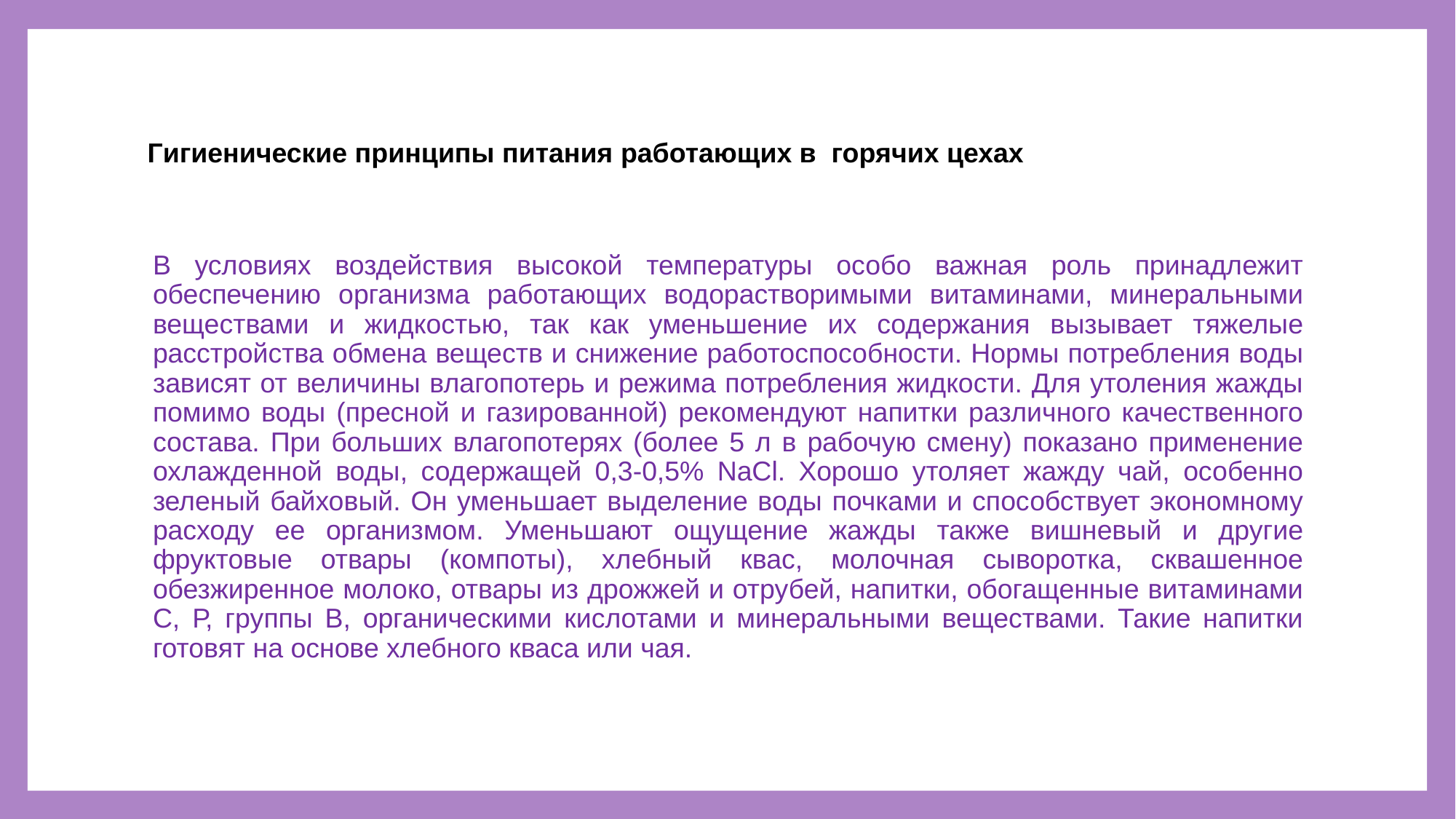

# Гигиенические принципы питания работающих в  горячих цехах
В условиях воздействия высокой температуры особо важная роль принадлежит обеспечению организма работающих водорастворимыми витаминами, минеральными веществами и жидкостью, так как уменьшение их содержания вызывает тяжелые расстройства обмена веществ и снижение работоспособности. Нормы потребления воды зависят от величины влагопотерь и режима потребления жидкости. Для утоления жажды помимо воды (пресной и газированной) рекомендуют напитки различного качественного состава. При больших влагопотерях (более 5 л в рабочую смену) показано применение охлажденной воды, содержащей 0,3-0,5% NaCl. Хорошо утоляет жажду чай, особенно зеленый байховый. Он уменьшает выделение воды почками и способствует экономному расходу ее организмом. Уменьшают ощущение жажды также вишневый и другие фруктовые отвары (компоты), хлебный квас, молочная сыворотка, сквашенное обезжиренное молоко, отвары из дрожжей и отрубей, напитки, обогащенные витаминами С, Р, группы В, органическими кислотами и минеральными веществами. Такие напитки готовят на основе хлебного кваса или чая.